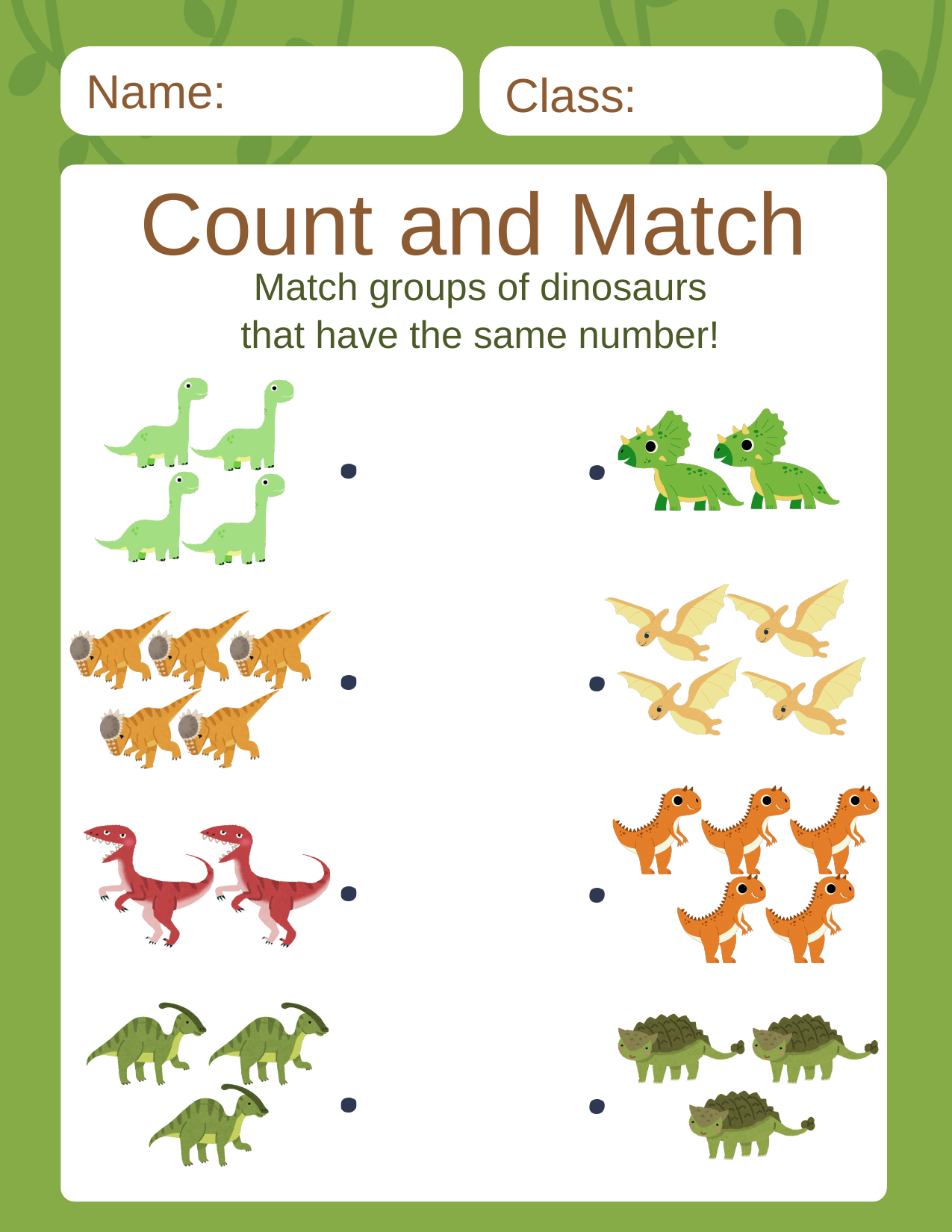

Name:
Class:
Count and Match

Match groups of dinosaurs that have the same number!